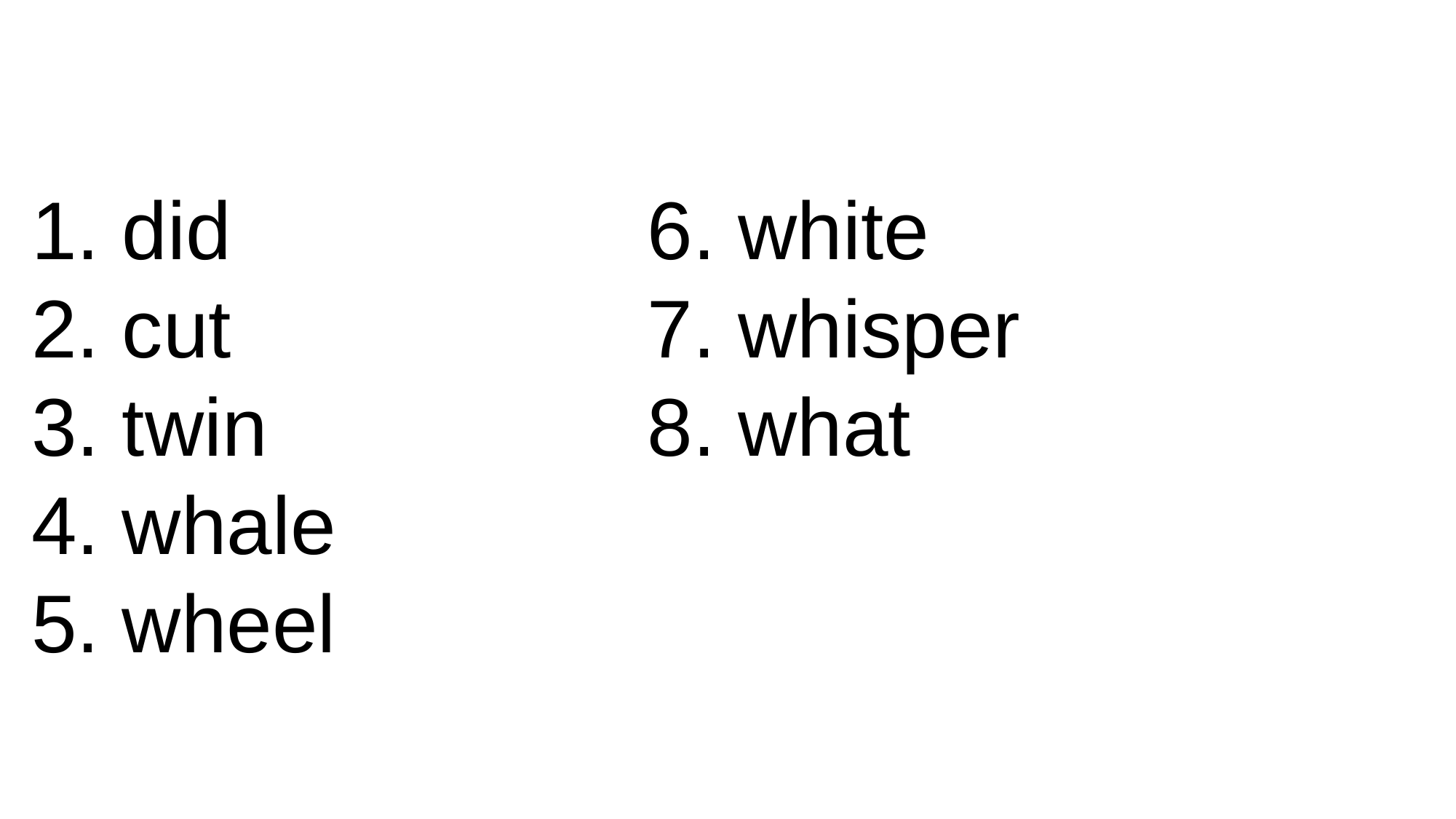

6. white
7. whisper
8. what

 did
 cut
 twin
 whale
 wheel